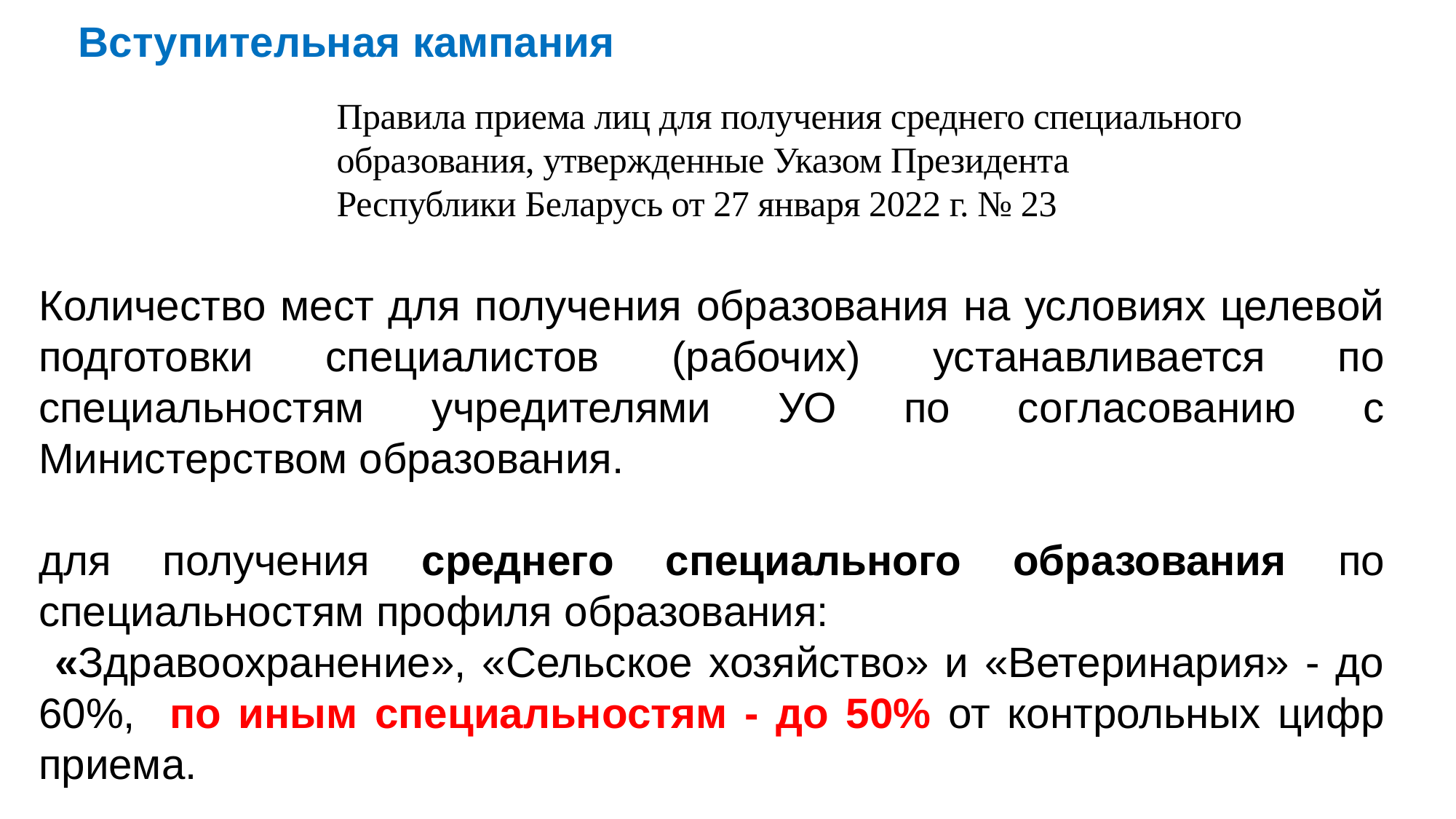

Вступительная кампания
Правила приема лиц для получения среднего специального образования, утвержденные Указом Президента Республики Беларусь от 27 января 2022 г. № 23

Количество мест для получения образования на условиях целевой подготовки специалистов (рабочих) устанавливается по специальностям учредителями УО по согласованию с Министерством образования.

для получения среднего специального образования по специальностям профиля образования:
 «Здравоохранение», «Сельское хозяйство» и «Ветеринария» - до 60%,  по иным специальностям - до 50% от контрольных цифр приема.